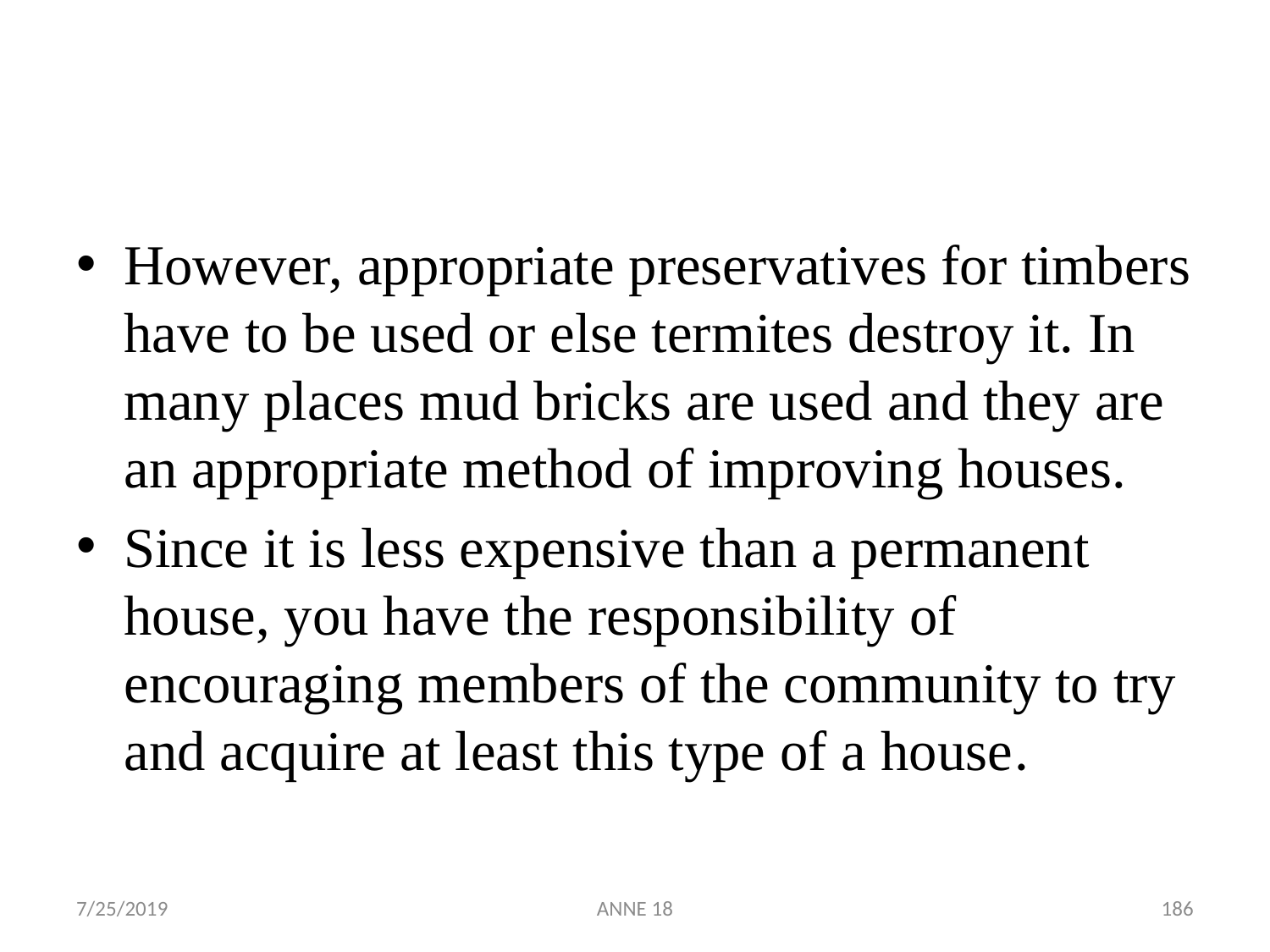

#
However, appropriate preservatives for timbers have to be used or else termites destroy it. In many places mud bricks are used and they are an appropriate method of improving houses.
Since it is less expensive than a permanent house, you have the responsibility of encouraging members of the community to try and acquire at least this type of a house.

7/25/2019
ANNE 18
186